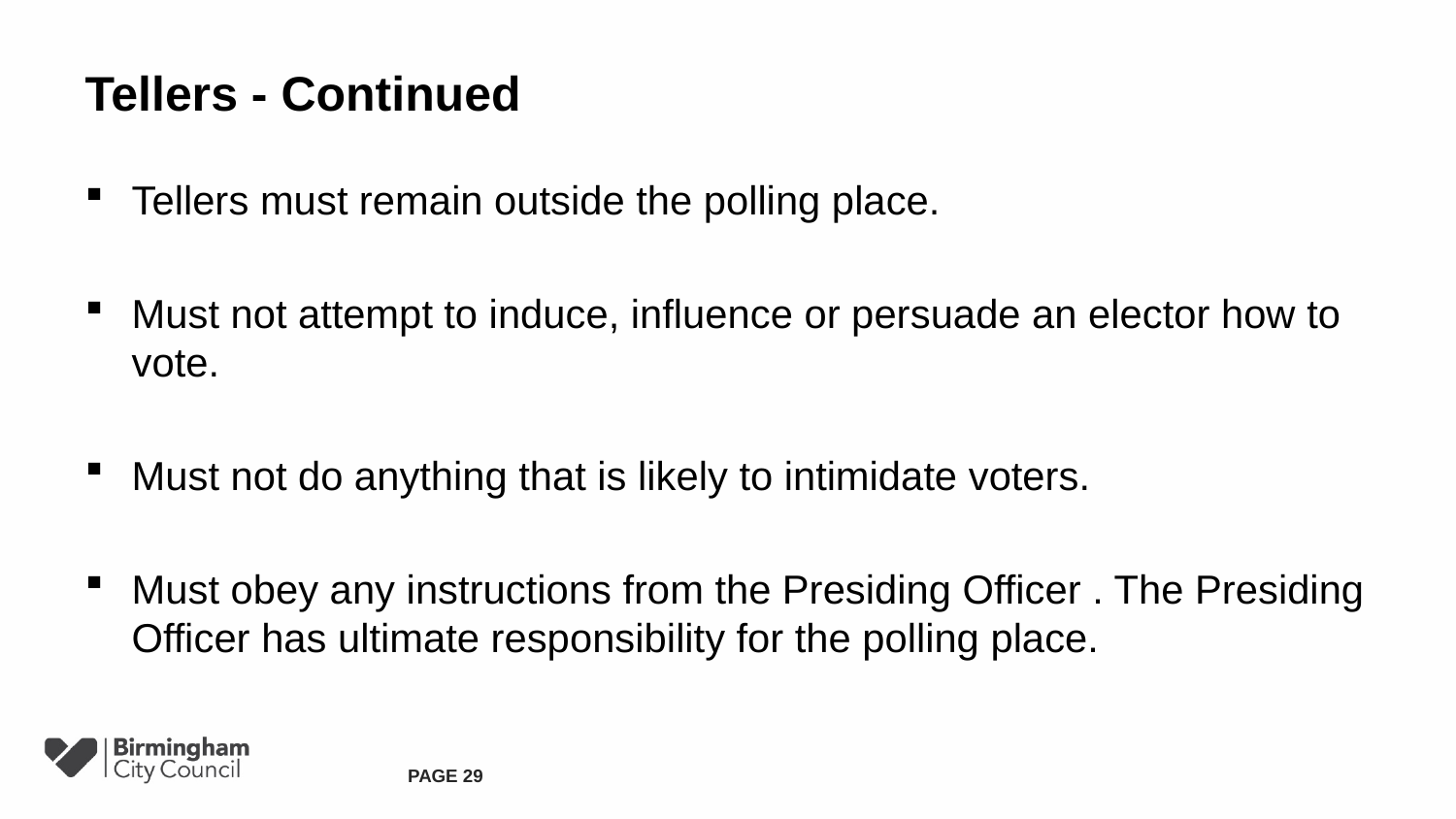

# Tellers - Continued
Tellers must remain outside the polling place.

Must not attempt to induce, influence or persuade an elector how to vote.

Must not do anything that is likely to intimidate voters.

Must obey any instructions from the Presiding Officer . The Presiding Officer has ultimate responsibility for the polling place.